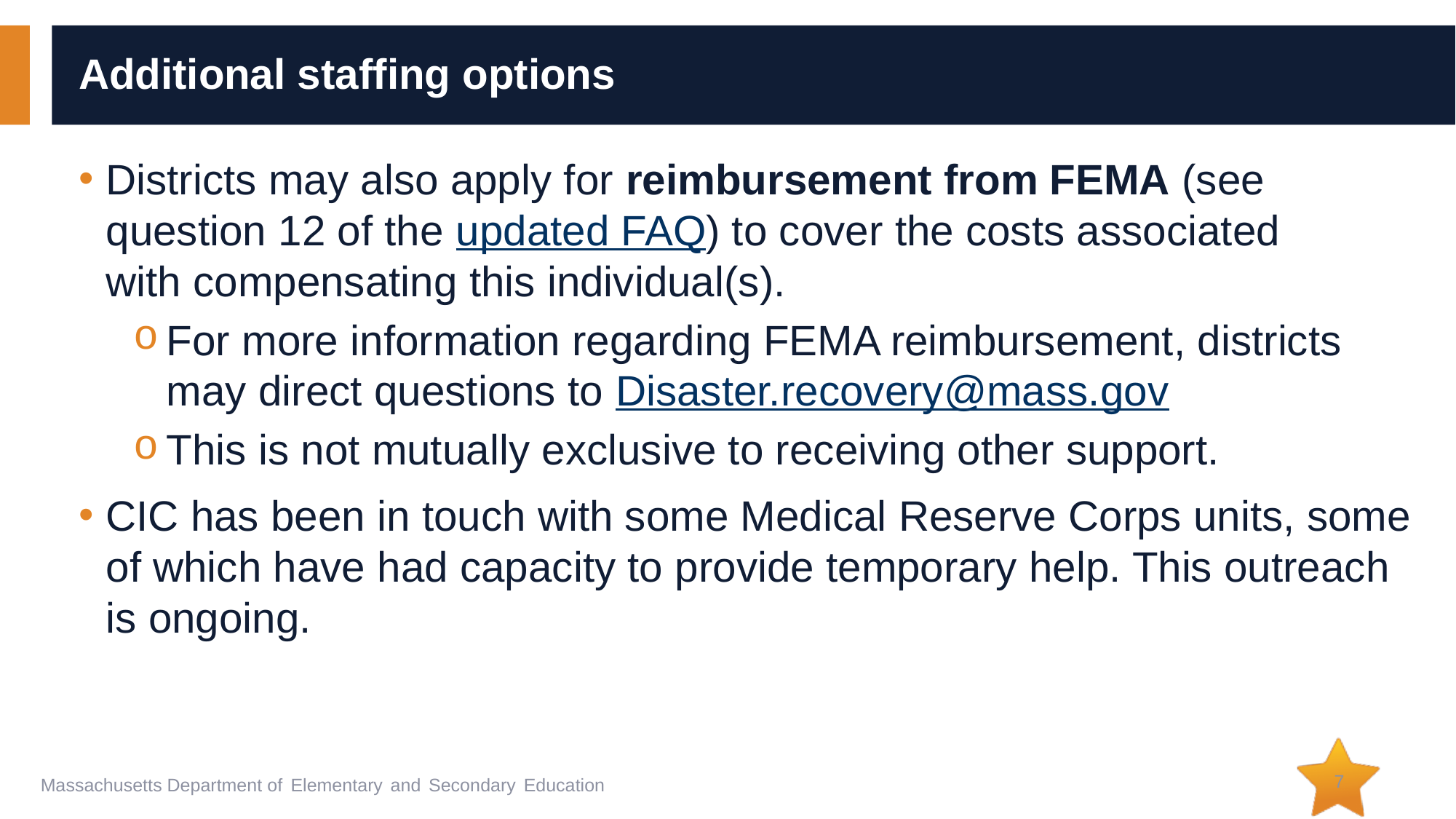

# Additional staffing options
Districts may also apply for reimbursement from FEMA (see question 12 of the updated FAQ) to cover the costs associated with compensating this individual(s).
For more information regarding FEMA reimbursement, districts may direct questions to Disaster.recovery@mass.gov
This is not mutually exclusive to receiving other support.
CIC has been in touch with some Medical Reserve Corps units, some of which have had capacity to provide temporary help. This outreach is ongoing.

7